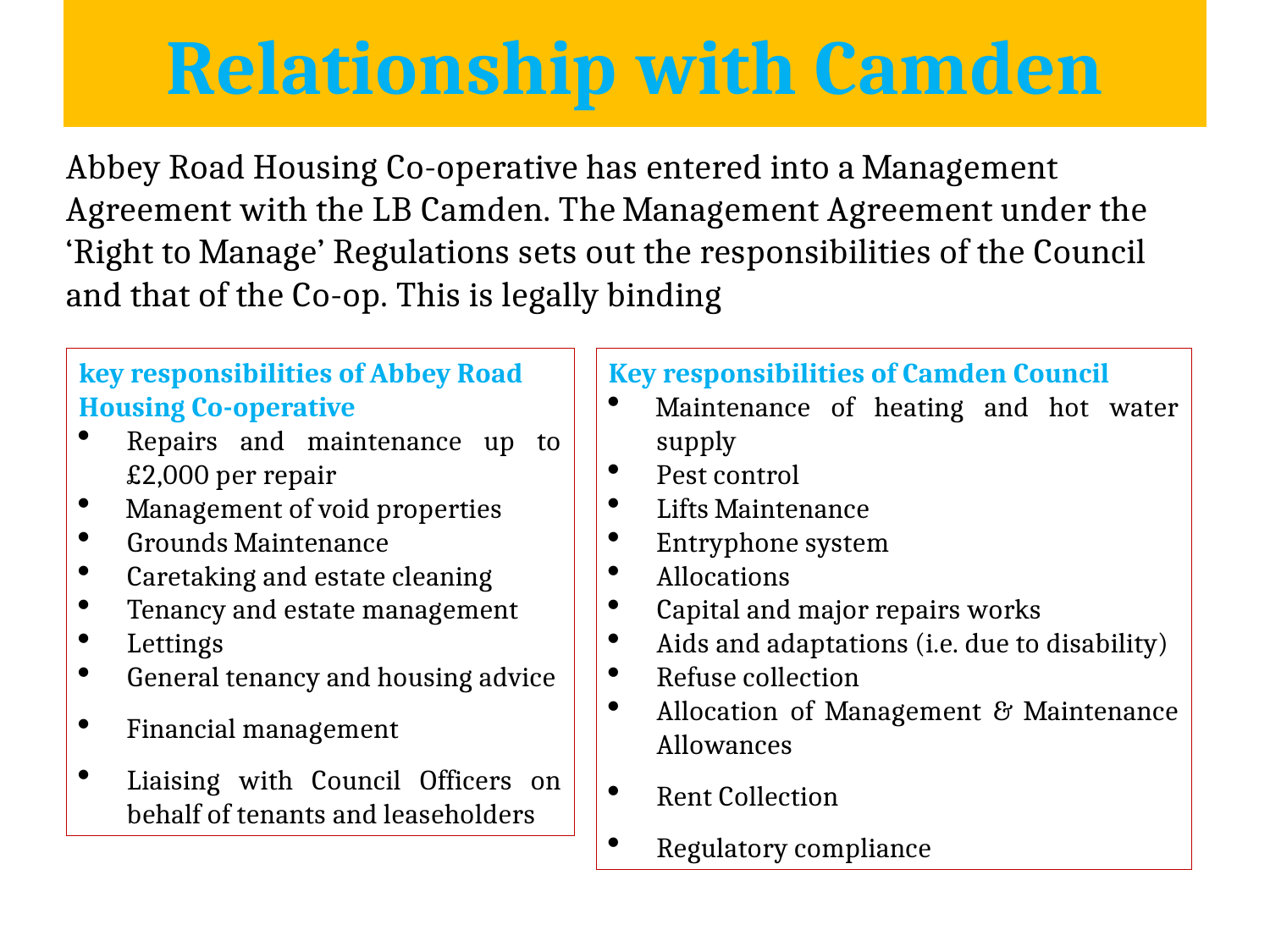

# Relationship with Camden
Abbey Road Housing Co-operative has entered into a Management Agreement with the LB Camden. The Management Agreement under the ‘Right to Manage’ Regulations sets out the responsibilities of the Council and that of the Co-op. This is legally binding
key responsibilities of Abbey Road Housing Co-operative
Repairs and maintenance up to £2,000 per repair
Management of void properties
Grounds Maintenance
Caretaking and estate cleaning
Tenancy and estate management
Lettings
General tenancy and housing advice
Financial management
Liaising with Council Officers on behalf of tenants and leaseholders
Key responsibilities of Camden Council
Maintenance of heating and hot water supply
Pest control
Lifts Maintenance
Entryphone system
Allocations
Capital and major repairs works
Aids and adaptations (i.e. due to disability)
Refuse collection
Allocation of Management & Maintenance Allowances
Rent Collection
Regulatory compliance